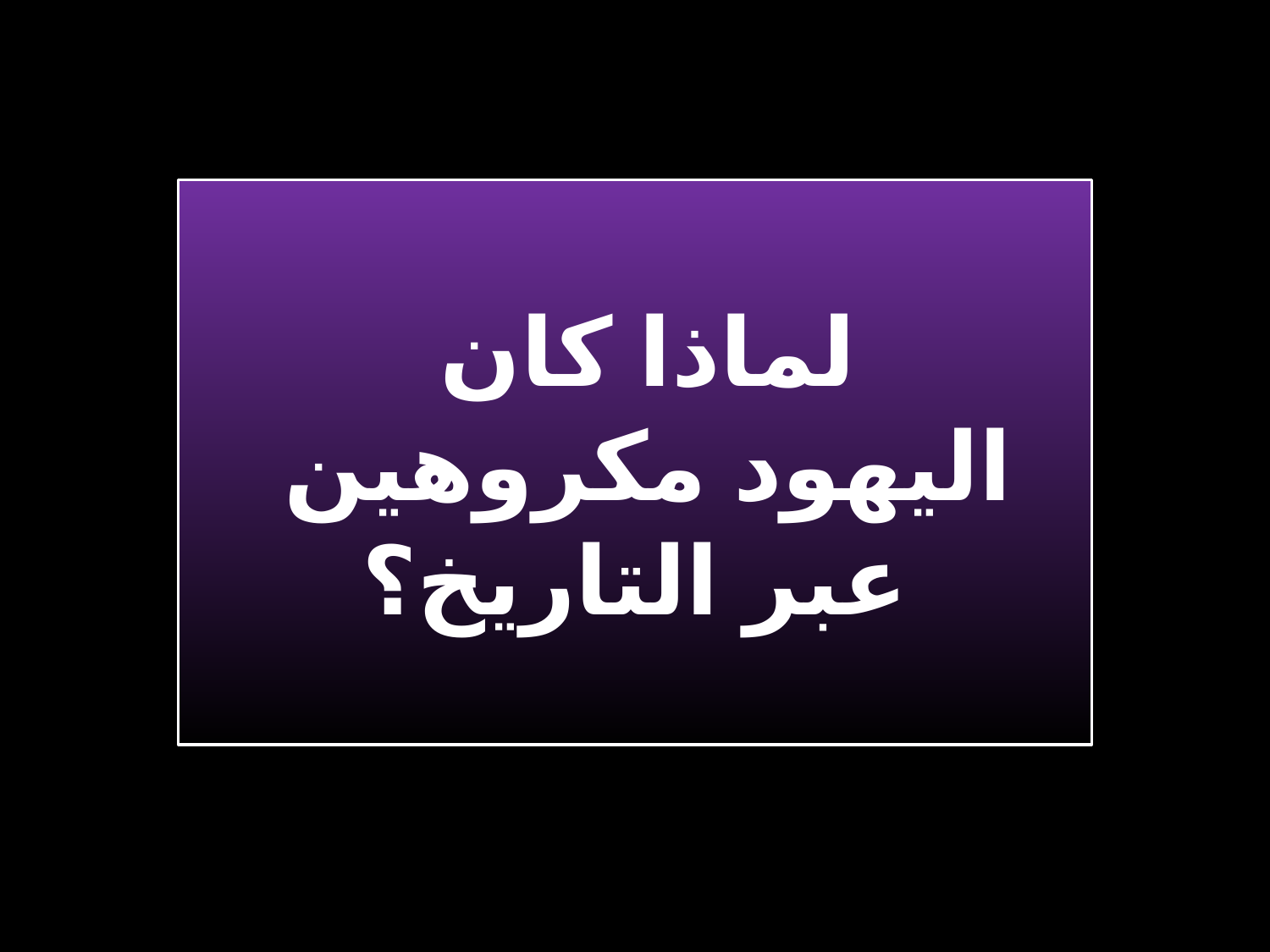

# لماذا كان اليهود مكروهين عبر التاريخ؟